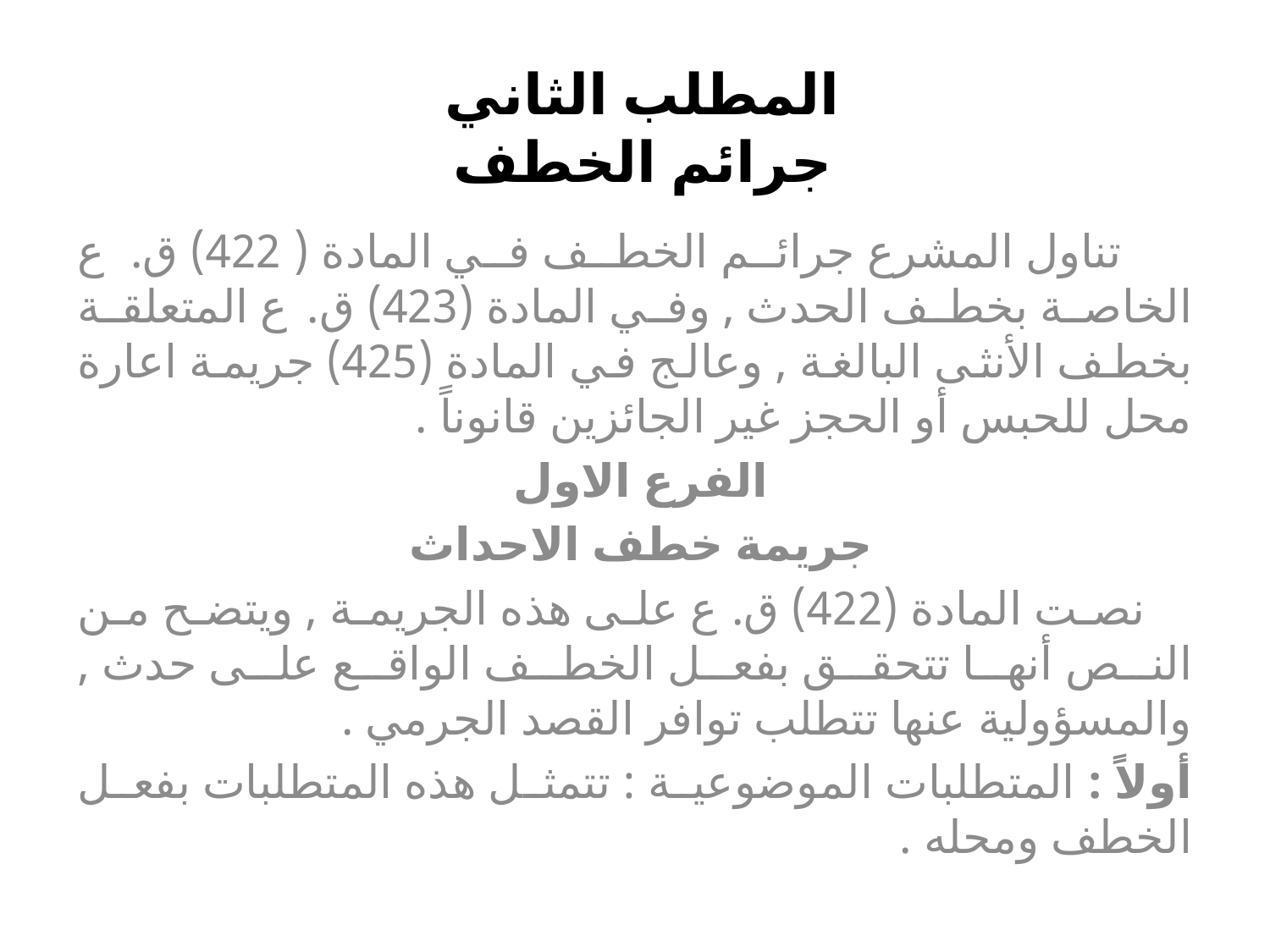

# المطلب الثاني جرائم الخطف
      تناول المشرع جرائم الخطف في المادة ( 422) ق.ع الخاصة بخطف الحدث , وفي المادة (423) ق.ع المتعلقة بخطف الأنثى البالغة , وعالج في المادة (425) جريمة اعارة محل للحبس أو الحجز غير الجائزين قانوناً .
الفرع الاول
جريمة خطف الاحداث
    نصت المادة (422) ق.ع على هذه الجريمة , ويتضح من النص أنها تتحقق بفعل الخطف الواقع على حدث , والمسؤولية عنها تتطلب توافر القصد الجرمي .
أولاً : المتطلبات الموضوعية : تتمثل هذه المتطلبات بفعل الخطف ومحله .